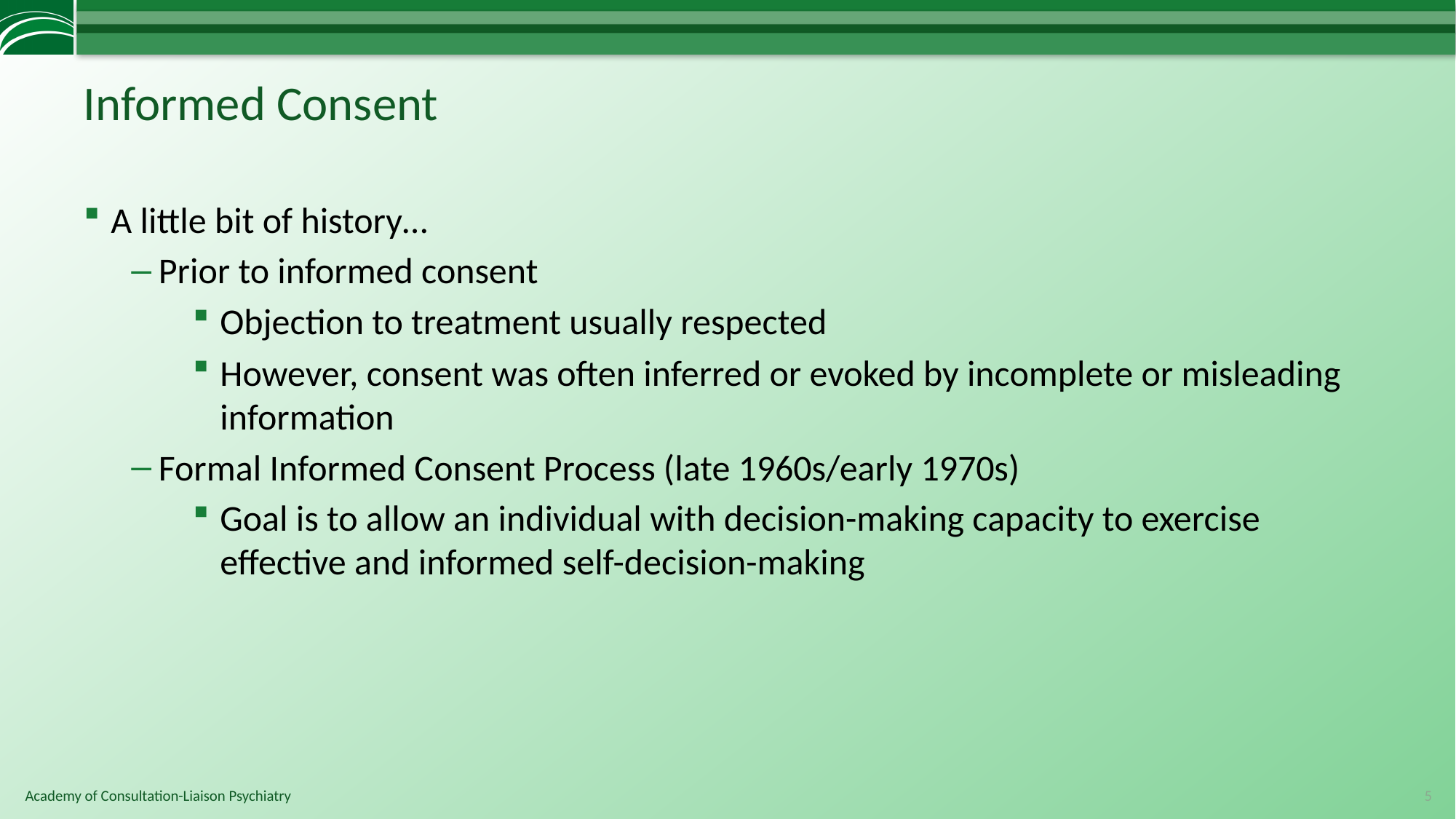

# Informed Consent
A little bit of history…
Prior to informed consent
Objection to treatment usually respected
However, consent was often inferred or evoked by incomplete or misleading information
Formal Informed Consent Process (late 1960s/early 1970s)
Goal is to allow an individual with decision-making capacity to exercise effective and informed self-decision-making
5